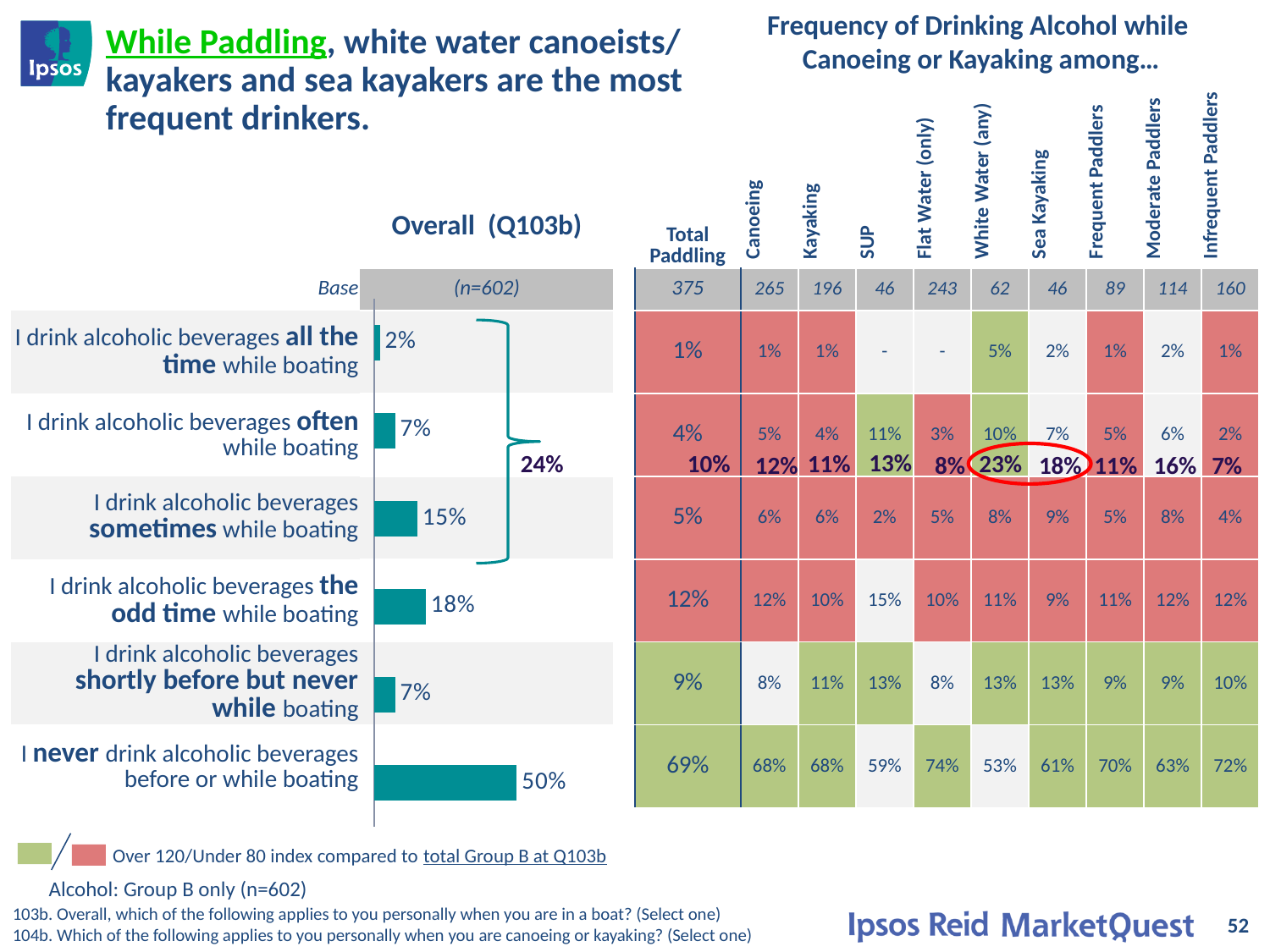

Frequency of Drinking Alcohol while
Canoeing or Kayaking among…
# While Paddling, white water canoeists/ kayakers and sea kayakers are the most frequent drinkers.
| Canoeing | Kayaking | SUP | Flat Water (only) | White Water (any) | Sea Kayaking | Frequent Paddlers | Moderate Paddlers | Infrequent Paddlers |
| --- | --- | --- | --- | --- | --- | --- | --- | --- |
|  | Overall (Q103b) |  | Total Paddling |  |  |  |  |  |  |  |  |  |
| --- | --- | --- | --- | --- | --- | --- | --- | --- | --- | --- | --- | --- |
| Base | (n=602) |  | 375 | 265 | 196 | 46 | 243 | 62 | 46 | 89 | 114 | 160 |
| I drink alcoholic beverages all the time while boating |  |  | 1% | 1% | 1% | - | - | 5% | 2% | 1% | 2% | 1% |
| I drink alcoholic beverages often while boating |  |  | 4% | 5% | 4% | 11% | 3% | 10% | 7% | 5% | 6% | 2% |
| I drink alcoholic beverages sometimes while boating |  |  | 5% | 6% | 6% | 2% | 5% | 8% | 9% | 5% | 8% | 4% |
| I drink alcoholic beverages the odd time while boating |  |  | 12% | 12% | 10% | 15% | 10% | 11% | 9% | 11% | 12% | 12% |
| I drink alcoholic beverages shortly before but never while boating |  |  | 9% | 8% | 11% | 13% | 8% | 13% | 13% | 9% | 9% | 10% |
| I never drink alcoholic beverages before or while boating |  |  | 69% | 68% | 68% | 59% | 74% | 53% | 61% | 70% | 63% | 72% |

### Chart

| Category | Overall frequency - Group B |
|---|---|
| I drink alcoholic beverages all the time while boating | 0.02 |
| I drink alcoholic beverages often while boating | 0.073 |
| I drink alcoholic beverages sometimes while boating | 0.151 |
| I drink alcoholic beverages the odd time while boating | 0.181 |
| I drink alcoholic beverages shortly before but never while boating | 0.073 |
| I never drink alcoholic beverages before or while boating | 0.502 |
24%
13%
23%
10%
11%
16%
11%
8%
18%
12%

7%
Over 120/Under 80 index compared to total Group B at Q103b

Alcohol: Group B only (n=602)
103b. Overall, which of the following applies to you personally when you are in a boat? (Select one)
104b. Which of the following applies to you personally when you are canoeing or kayaking? (Select one)
52